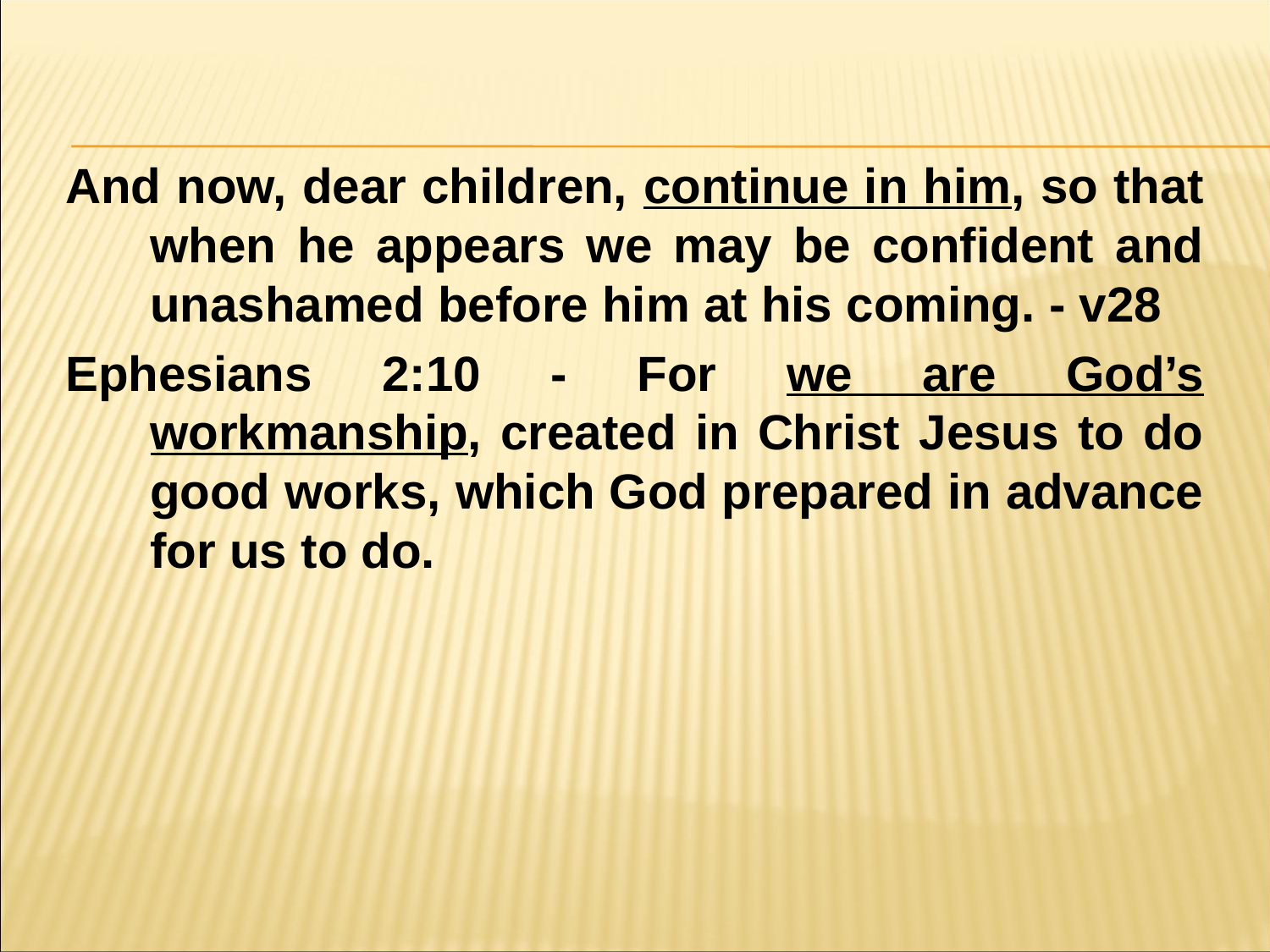

#
And now, dear children, continue in him, so that when he appears we may be confident and unashamed before him at his coming. - v28
Ephesians 2:10 - For we are God’s workmanship, created in Christ Jesus to do good works, which God prepared in advance for us to do.